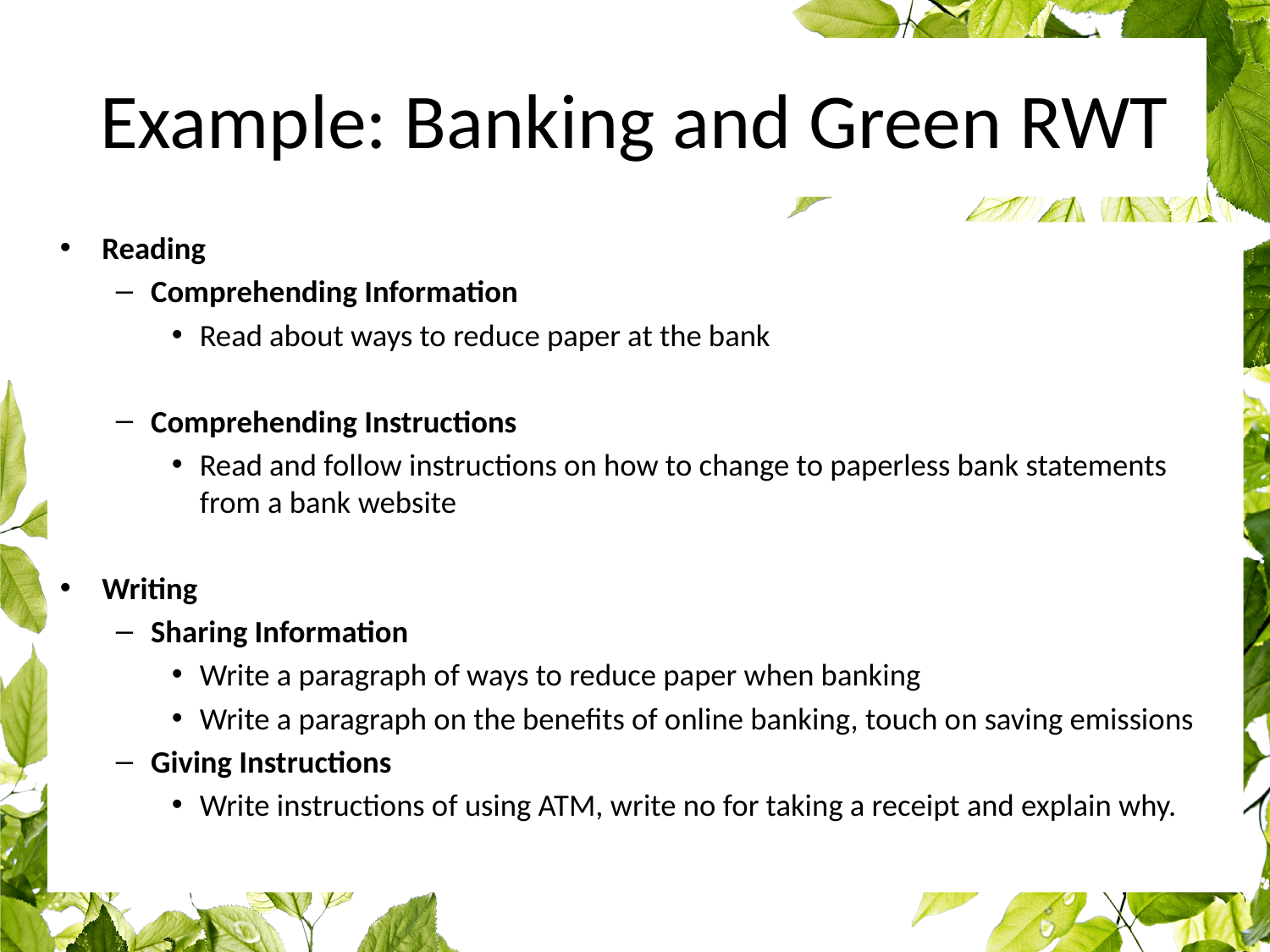

# Example: Banking and Green RWT
Reading
Comprehending Information
Read about ways to reduce paper at the bank

Comprehending Instructions
Read and follow instructions on how to change to paperless bank statements from a bank website

Writing
Sharing Information
Write a paragraph of ways to reduce paper when banking
Write a paragraph on the benefits of online banking, touch on saving emissions
Giving Instructions
Write instructions of using ATM, write no for taking a receipt and explain why.